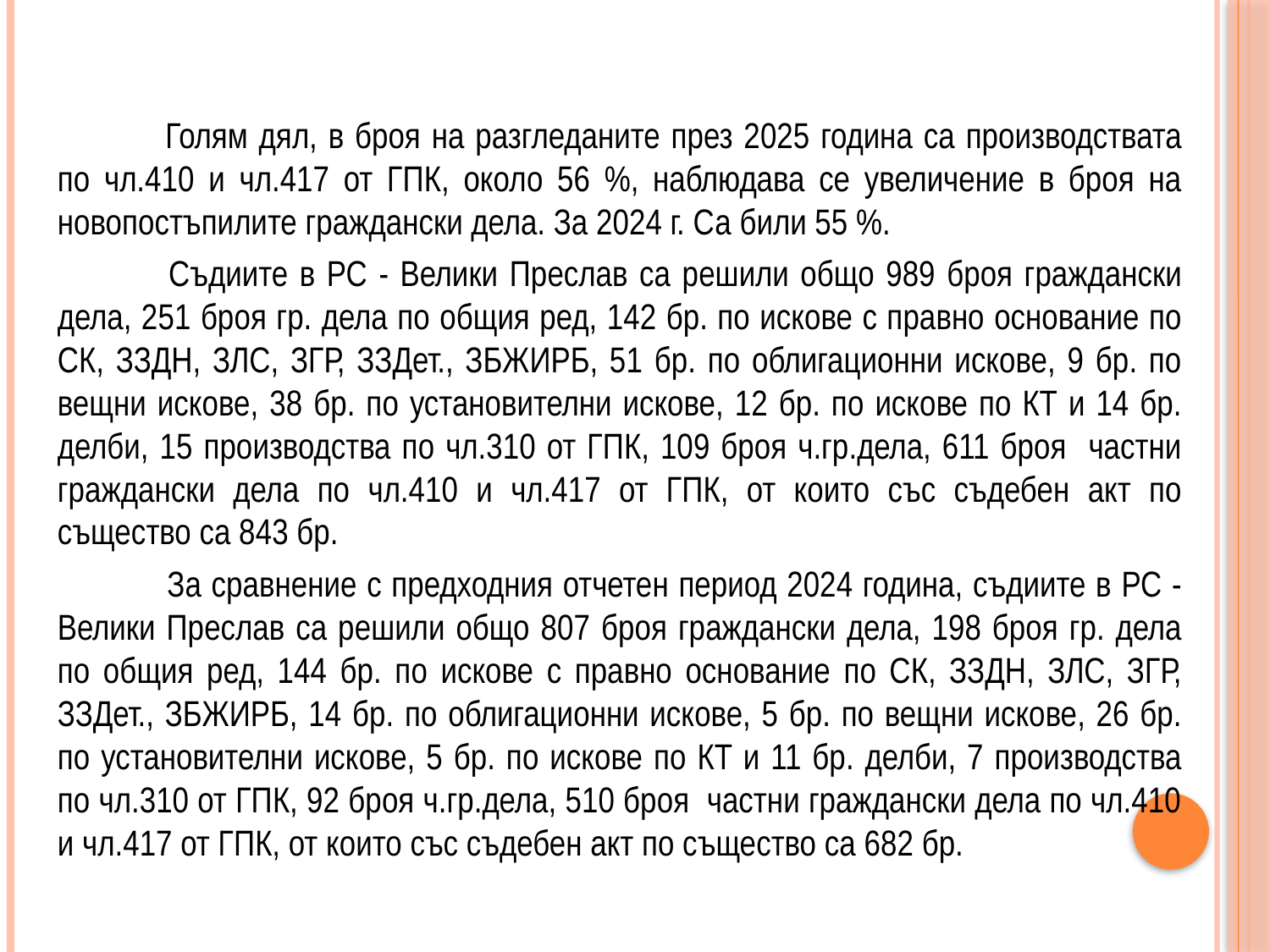

Голям дял, в броя на разгледаните през 2025 година са производствата по чл.410 и чл.417 от ГПК, около 56 %, наблюдава се увеличение в броя на новопостъпилите граждански дела. За 2024 г. Са били 55 %.
 	Съдиите в РС - Велики Преслав са решили общо 989 броя граждански дела, 251 броя гр. дела по общия ред, 142 бр. по искове с правно основание по СК, ЗЗДН, ЗЛС, ЗГР, ЗЗДет., ЗБЖИРБ, 51 бр. по облигационни искове, 9 бр. по вещни искове, 38 бр. по установителни искове, 12 бр. по искове по КТ и 14 бр. делби, 15 производства по чл.310 от ГПК, 109 броя ч.гр.дела, 611 броя  частни граждански дела по чл.410 и чл.417 от ГПК, от които със съдебен акт по същество са 843 бр.
 	За сравнение с предходния отчетен период 2024 година, съдиите в РС - Велики Преслав са решили общо 807 броя граждански дела, 198 броя гр. дела по общия ред, 144 бр. по искове с правно основание по СК, ЗЗДН, ЗЛС, ЗГР, ЗЗДет., ЗБЖИРБ, 14 бр. по облигационни искове, 5 бр. по вещни искове, 26 бр. по установителни искове, 5 бр. по искове по КТ и 11 бр. делби, 7 производства по чл.310 от ГПК, 92 броя ч.гр.дела, 510 броя  частни граждански дела по чл.410 и чл.417 от ГПК, от които със съдебен акт по същество са 682 бр.